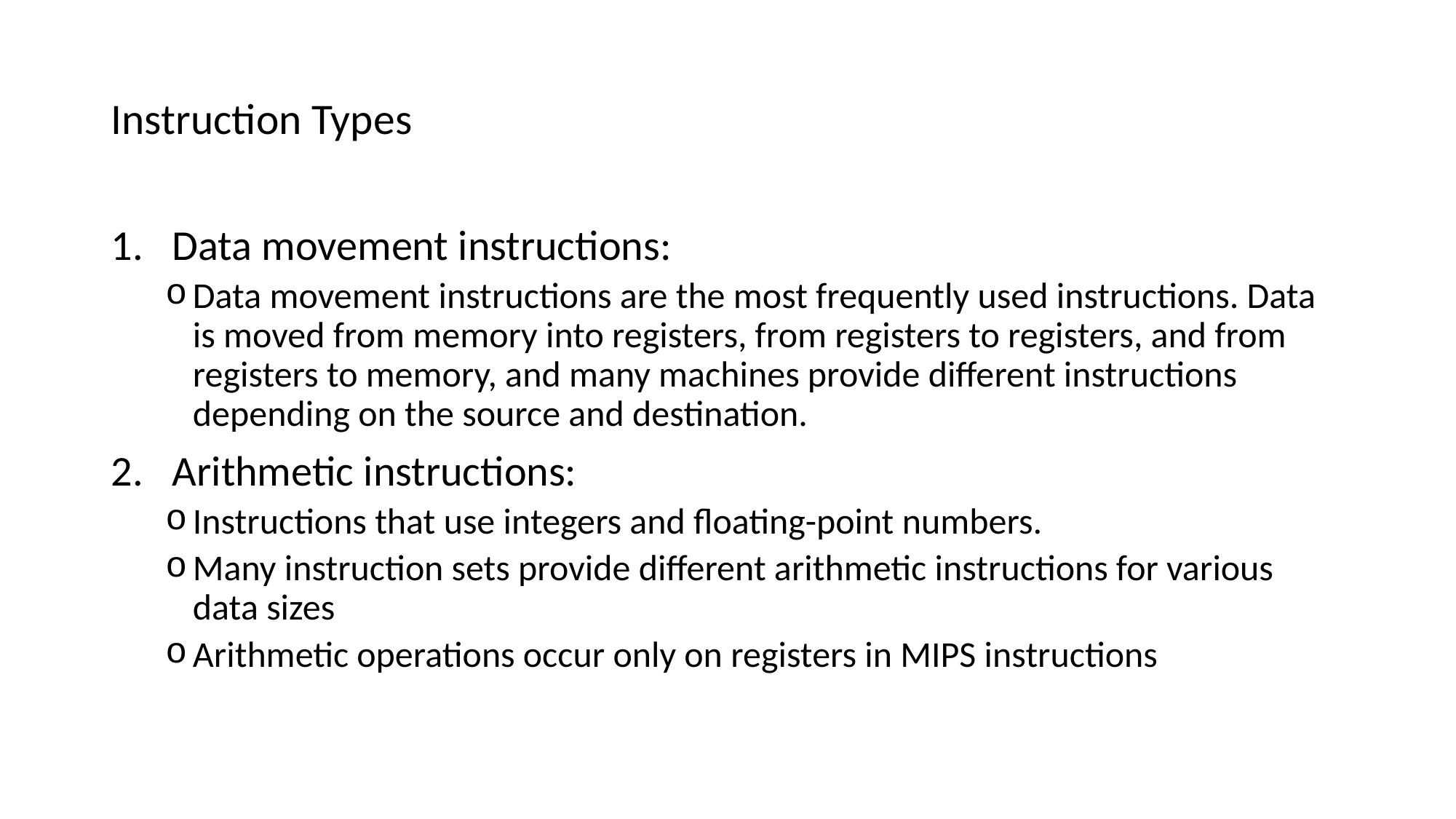

# Instruction Types
Data movement instructions:
Data movement instructions are the most frequently used instructions. Data is moved from memory into registers, from registers to registers, and from registers to memory, and many machines provide different instructions depending on the source and destination.
Arithmetic instructions:
Instructions that use integers and floating-point numbers.
Many instruction sets provide different arithmetic instructions for various data sizes
Arithmetic operations occur only on registers in MIPS instructions